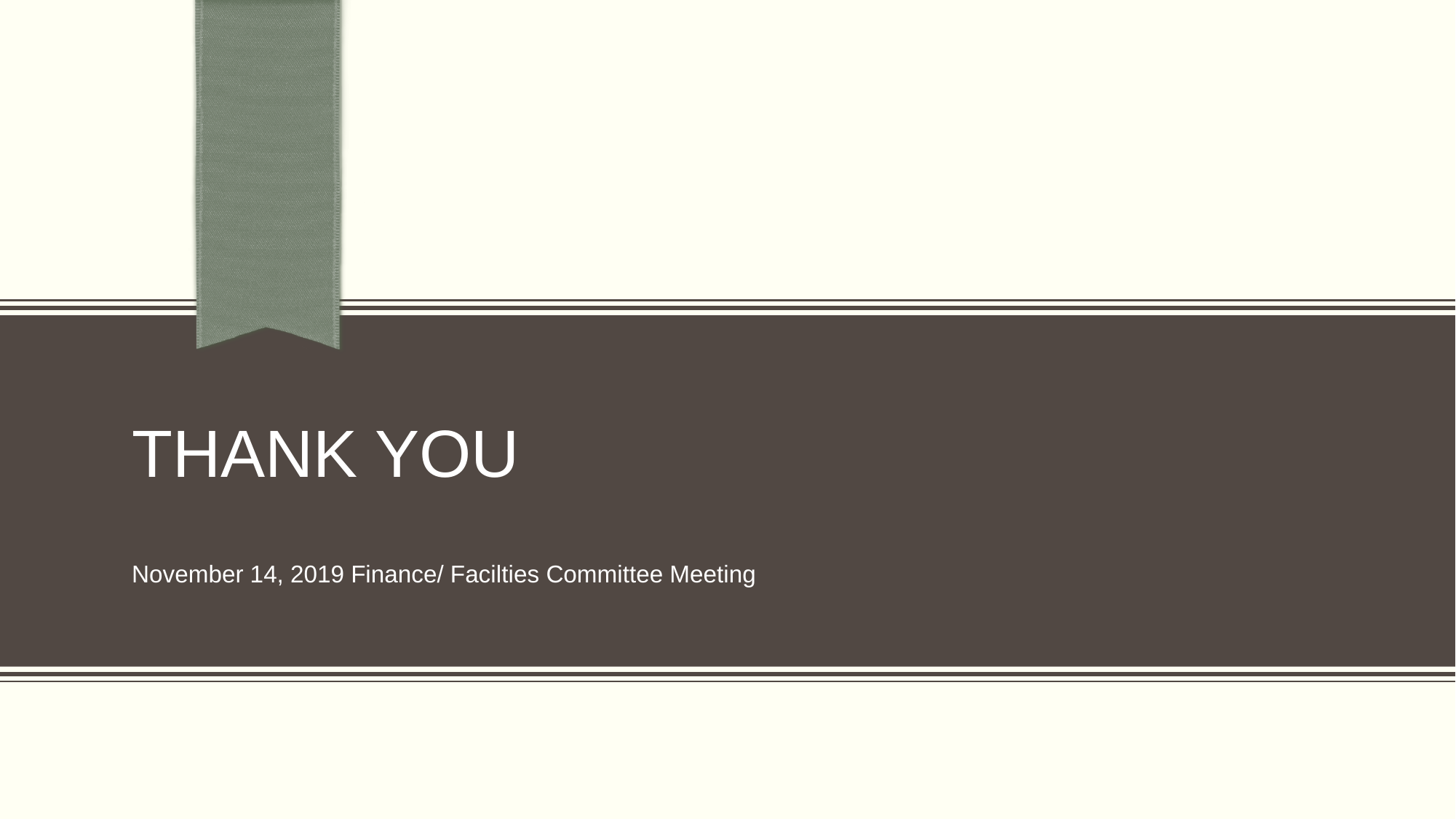

# Thank you
November 14, 2019 Finance/ Facilties Committee Meeting